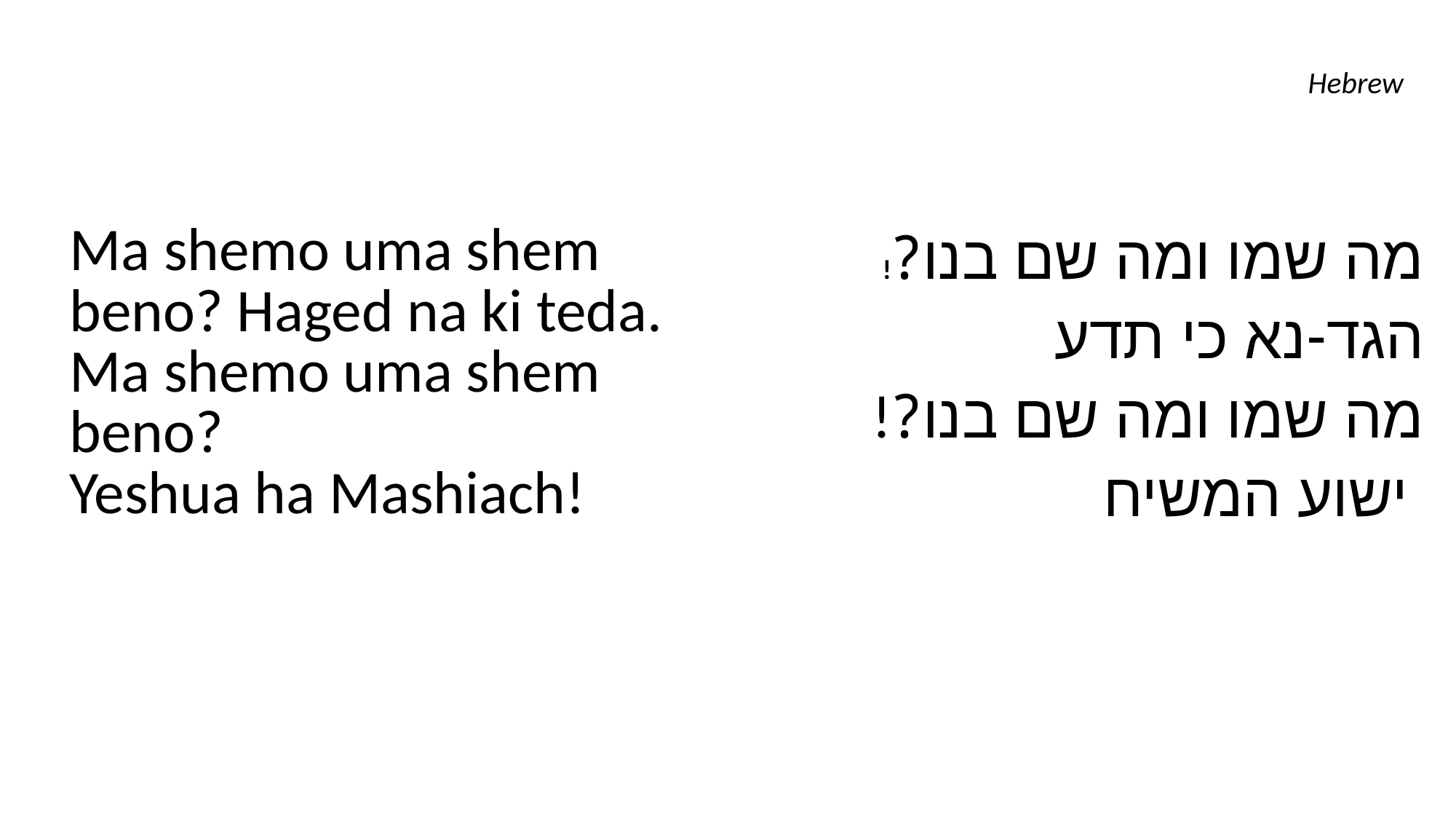

| Ma shemo uma shem beno? Haged na ki teda. Ma shemo uma shem beno? Yeshua ha Mashiach! | !מה שמו ומה שם בנו? הגד-נא כי תדע !מה שמו ומה שם בנו? ישוע המשיח |
| --- | --- |
Hebrew